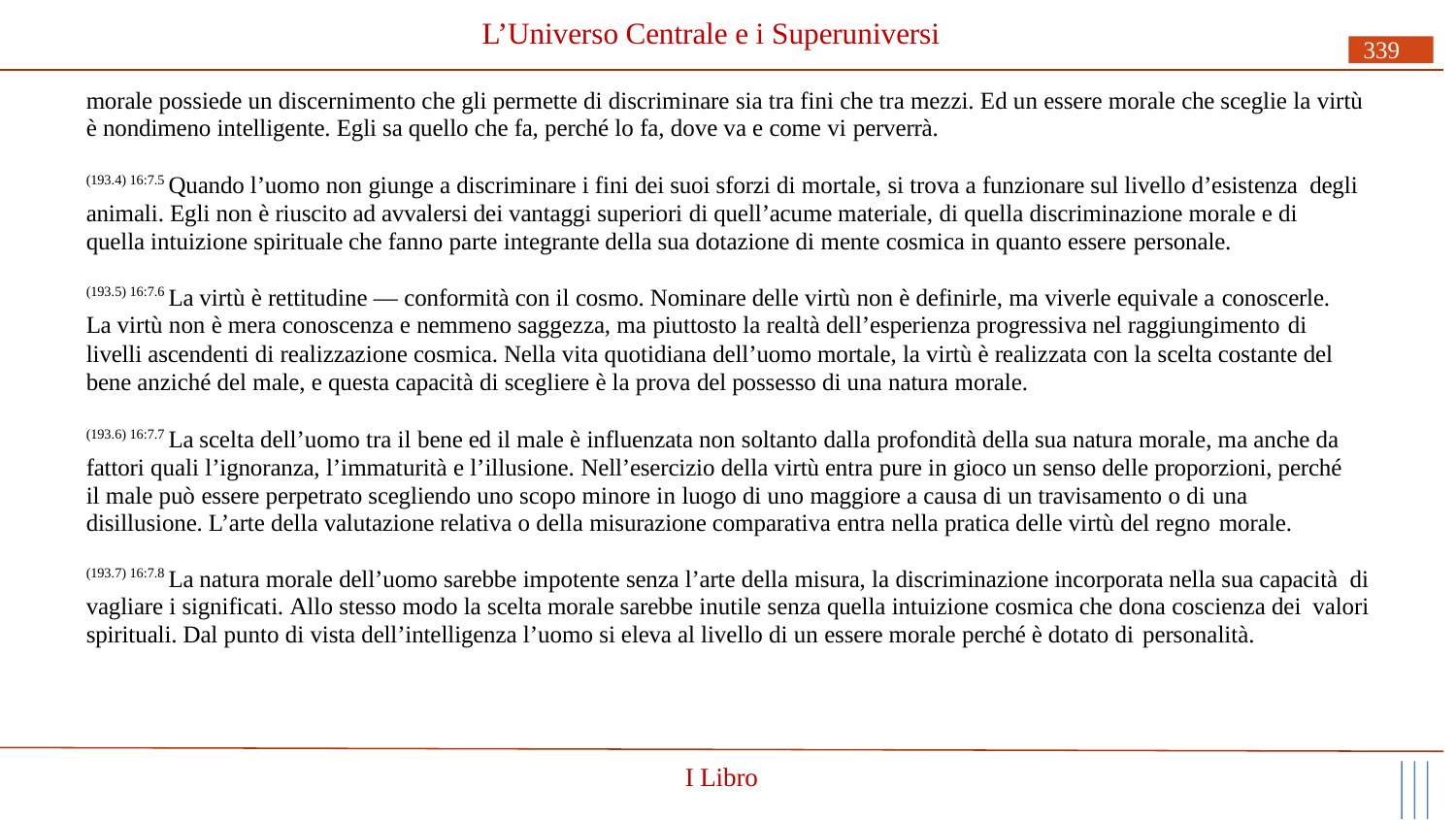

# L’Universo Centrale e i Superuniversi
339

morale possiede un discernimento che gli permette di discriminare sia tra fini che tra mezzi. Ed un essere morale che sceglie la virtù  è nondimeno intelligente. Egli sa quello che fa, perché lo fa, dove va e come vi perverrà.

(193.4) 16:7.5 Quando l’uomo non giunge a discriminare i fini dei suoi sforzi di mortale, si trova a funzionare sul livello d’esistenza  degli animali. Egli non è riuscito ad avvalersi dei vantaggi superiori di quell’acume materiale, di quella discriminazione morale e di  quella intuizione spirituale che fanno parte integrante della sua dotazione di mente cosmica in quanto essere personale.

(193.5) 16:7.6 La virtù è rettitudine — conformità con il cosmo. Nominare delle virtù non è definirle, ma viverle equivale a conoscerle.
La virtù non è mera conoscenza e nemmeno saggezza, ma piuttosto la realtà dell’esperienza progressiva nel raggiungimento di
livelli ascendenti di realizzazione cosmica. Nella vita quotidiana dell’uomo mortale, la virtù è realizzata con la scelta costante del  bene anziché del male, e questa capacità di scegliere è la prova del possesso di una natura morale.

(193.6) 16:7.7 La scelta dell’uomo tra il bene ed il male è influenzata non soltanto dalla profondità della sua natura morale, ma anche da  fattori quali l’ignoranza, l’immaturità e l’illusione. Nell’esercizio della virtù entra pure in gioco un senso delle proporzioni, perché  il male può essere perpetrato scegliendo uno scopo minore in luogo di uno maggiore a causa di un travisamento o di una
disillusione. L’arte della valutazione relativa o della misurazione comparativa entra nella pratica delle virtù del regno morale.

(193.7) 16:7.8 La natura morale dell’uomo sarebbe impotente senza l’arte della misura, la discriminazione incorporata nella sua capacità  di vagliare i significati. Allo stesso modo la scelta morale sarebbe inutile senza quella intuizione cosmica che dona coscienza dei  valori spirituali. Dal punto di vista dell’intelligenza l’uomo si eleva al livello di un essere morale perché è dotato di personalità.

I Libro